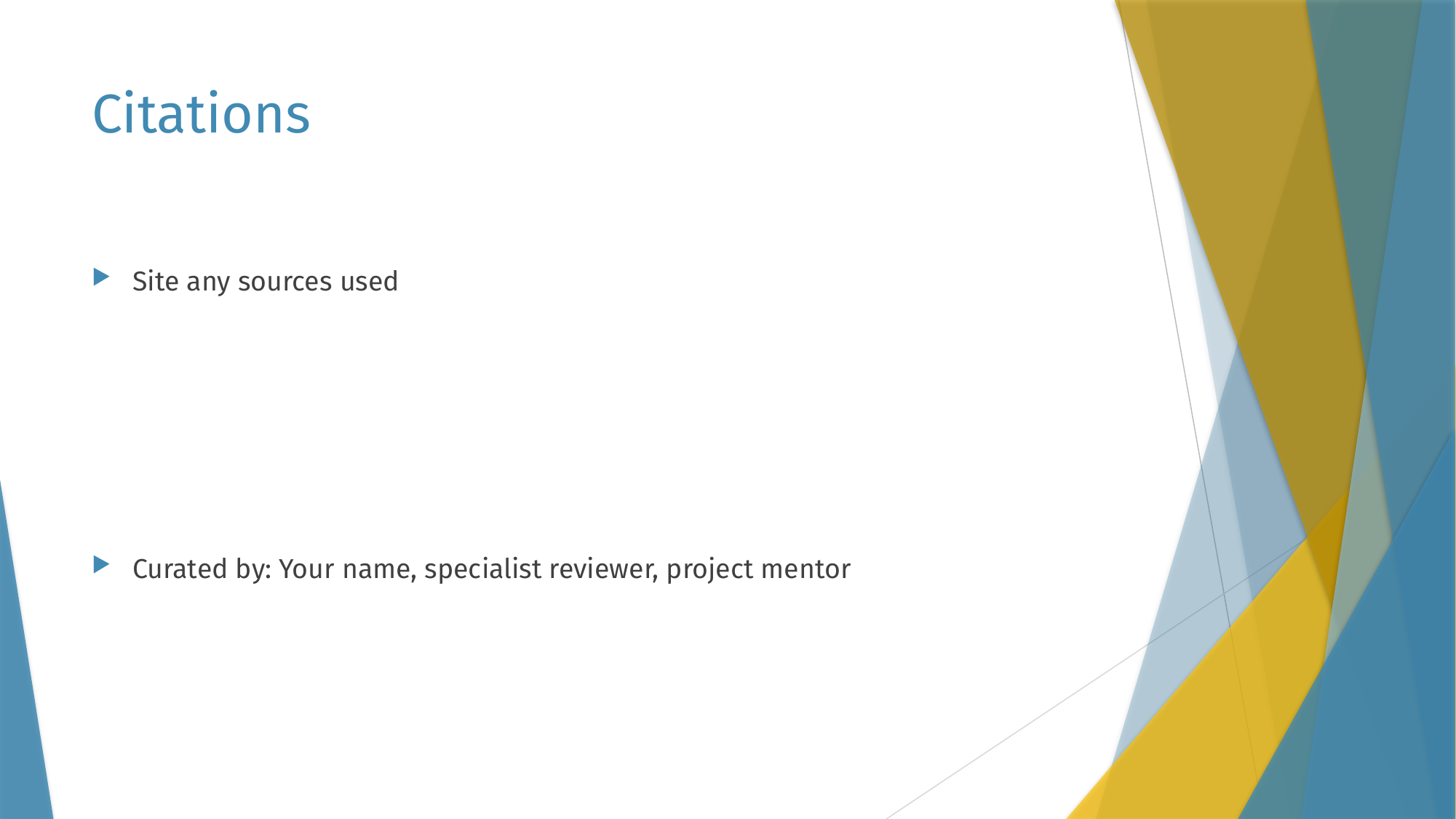

# Citations
Site any sources used

Curated by: Your name, specialist reviewer, project mentor